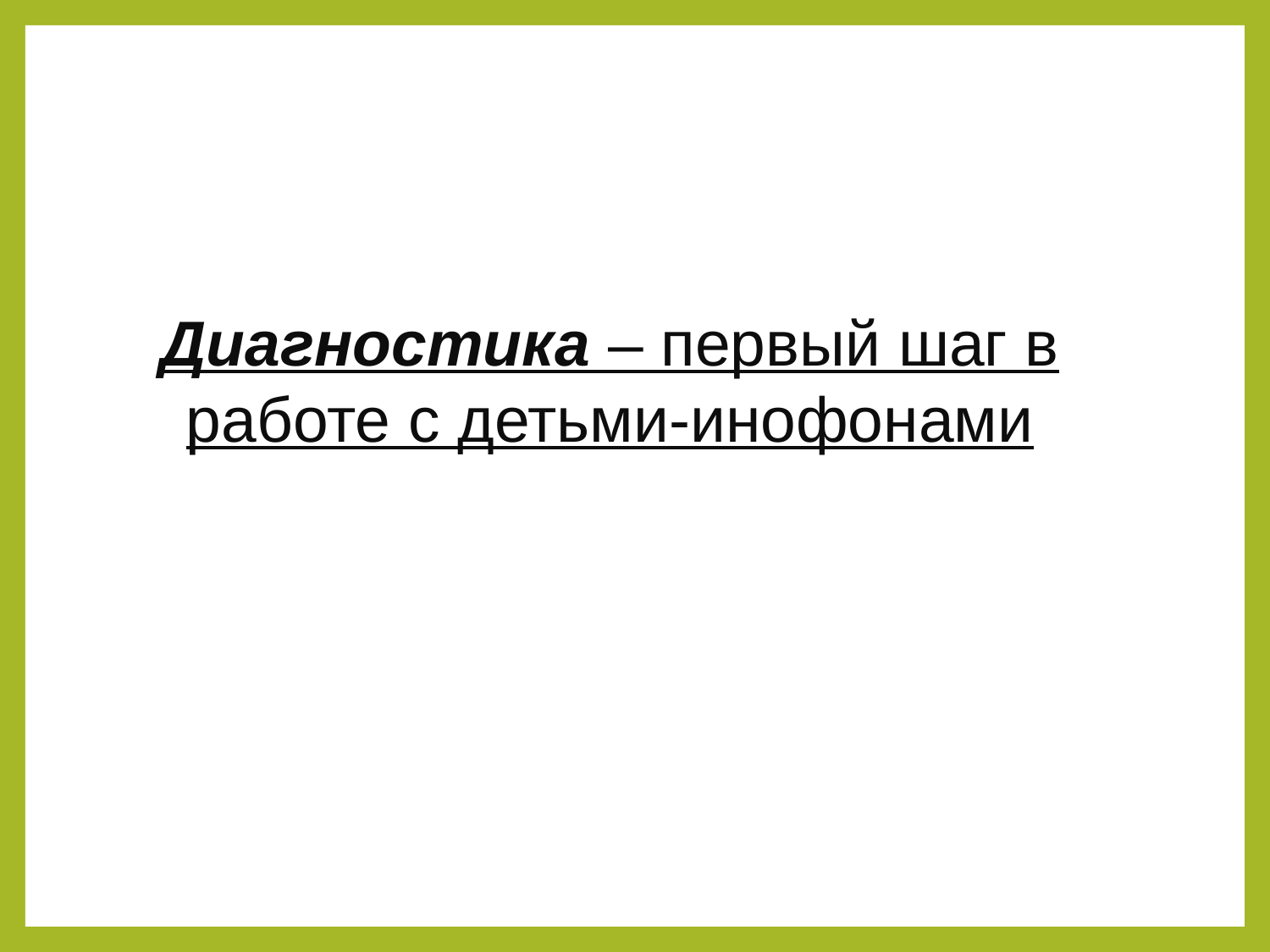

Диагностика – первый шаг в работе с детьми-инофонами